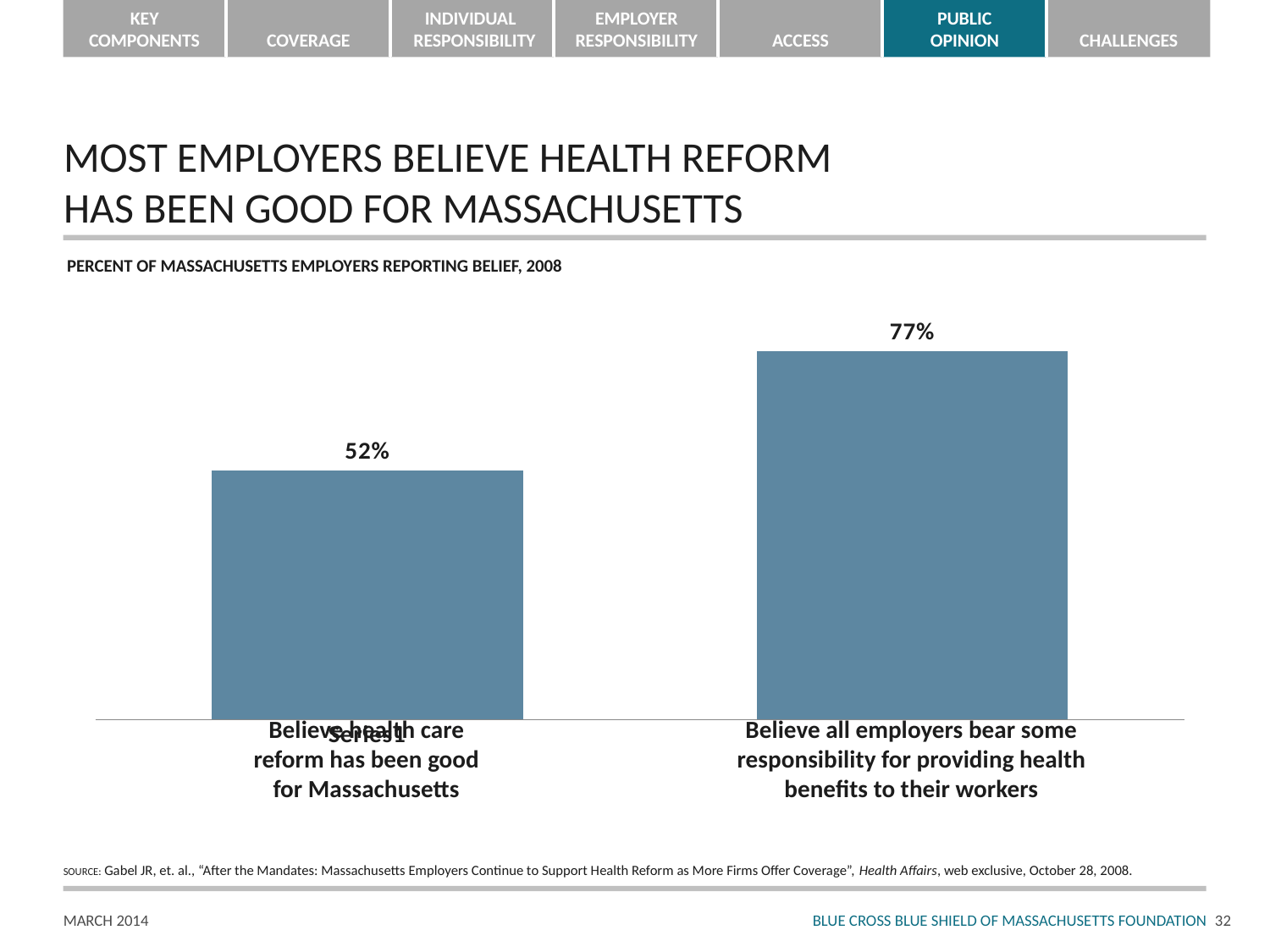

# MOST EMPLOYERS BELIEVE HEALTH REFORM HAS BEEN GOOD FOR MASSACHUSETTS
PERCENT OF MASSACHUSETTS EMPLOYERS REPORTING BELIEF, 2008

### Chart

| Category | Column1 |
|---|---|
|  | 0.52 |
|  | 0.770000000000006 |
Believe health care
reform has been good
for Massachusetts
Believe all employers bear some responsibility for providing health benefits to their workers
SOURCE: Gabel JR, et. al., “After the Mandates: Massachusetts Employers Continue to Support Health Reform as More Firms Offer Coverage”, Health Affairs, web exclusive, October 28, 2008.
32